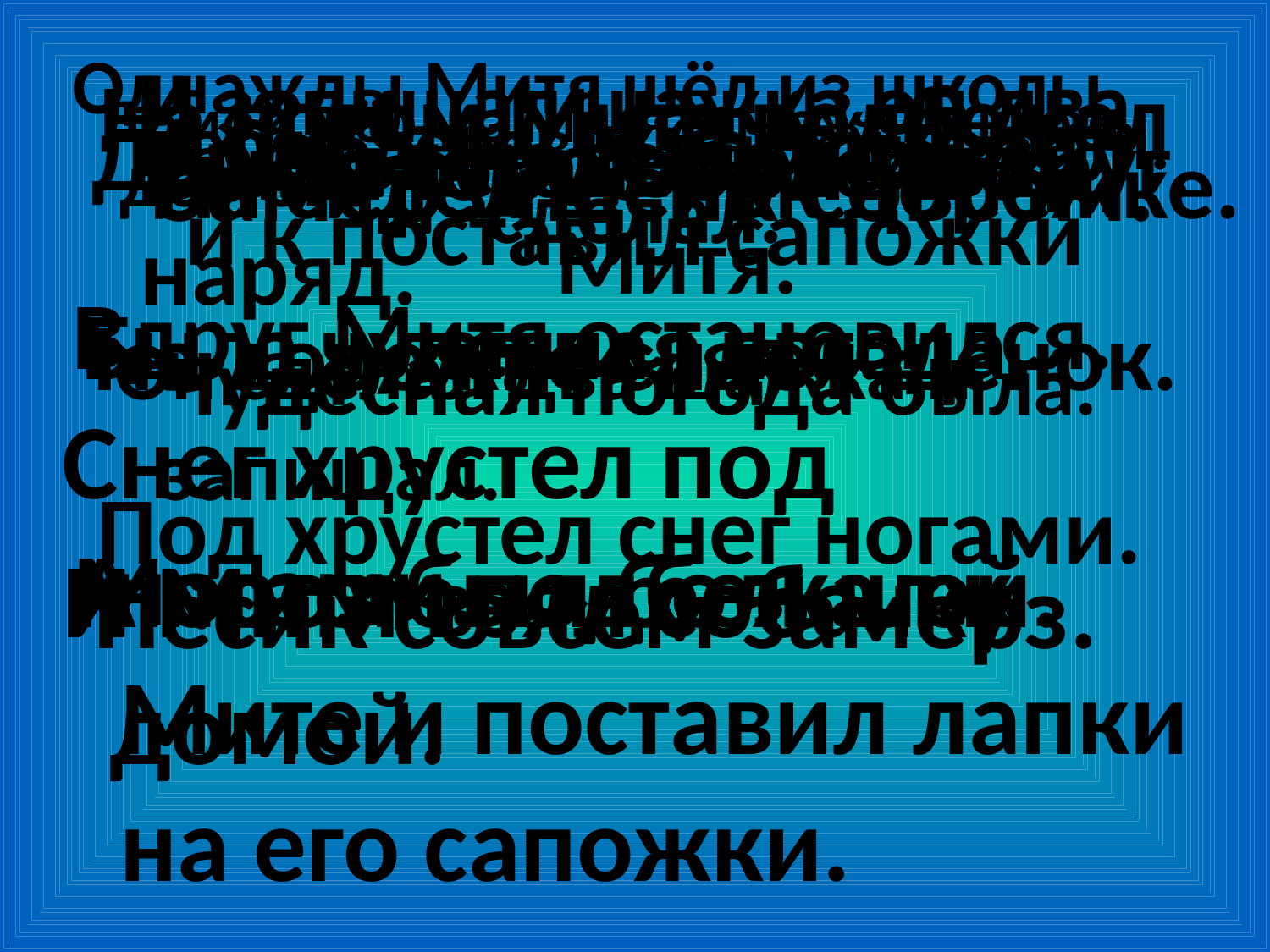

Однажды Митя шёл из школы домой.
# Домой шёл  из Митя однажды школы.
И запищал шажка он два сделал.
На потом Мите подбежал и к поставил сапожки лапки а его.
Был мороз большой.
Наряд деревья белый надели.
Замёрз пёсик совсем.
Митя остановился вдруг.
Собачку и домой взял Митя.
Деревья надели белый наряд.
На сидел щенок дорожке.
Вдруг Митя остановился.
Была чудесная погода.
На дорожке сидел щенок.
 Чудесная погода была.
Он сделал два шажка и запищал.
Снег хрустел под ногами.
 Под хрустел снег ногами.
А потом подбежал к Мите и поставил лапки на его сапожки.
Мороз был большой.
И Митя взял собачку домой.
Пёсик совсем замёрз.